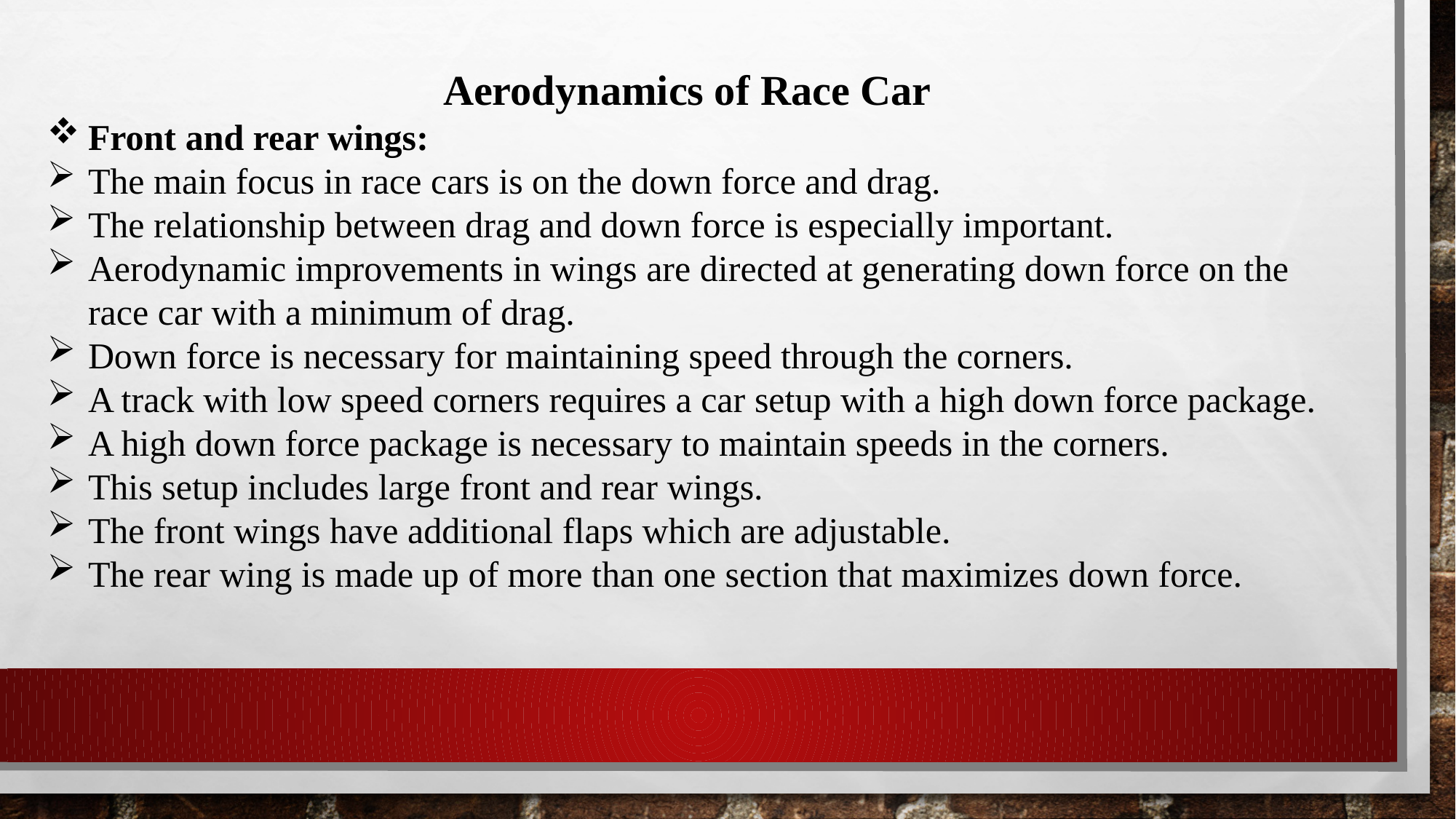

Aerodynamics of Race Car
Front and rear wings:
The main focus in race cars is on the down force and drag.
The relationship between drag and down force is especially important.
Aerodynamic improvements in wings are directed at generating down force on the race car with a minimum of drag.
Down force is necessary for maintaining speed through the corners.
A track with low speed corners requires a car setup with a high down force package.
A high down force package is necessary to maintain speeds in the corners.
This setup includes large front and rear wings.
The front wings have additional flaps which are adjustable.
The rear wing is made up of more than one section that maximizes down force.